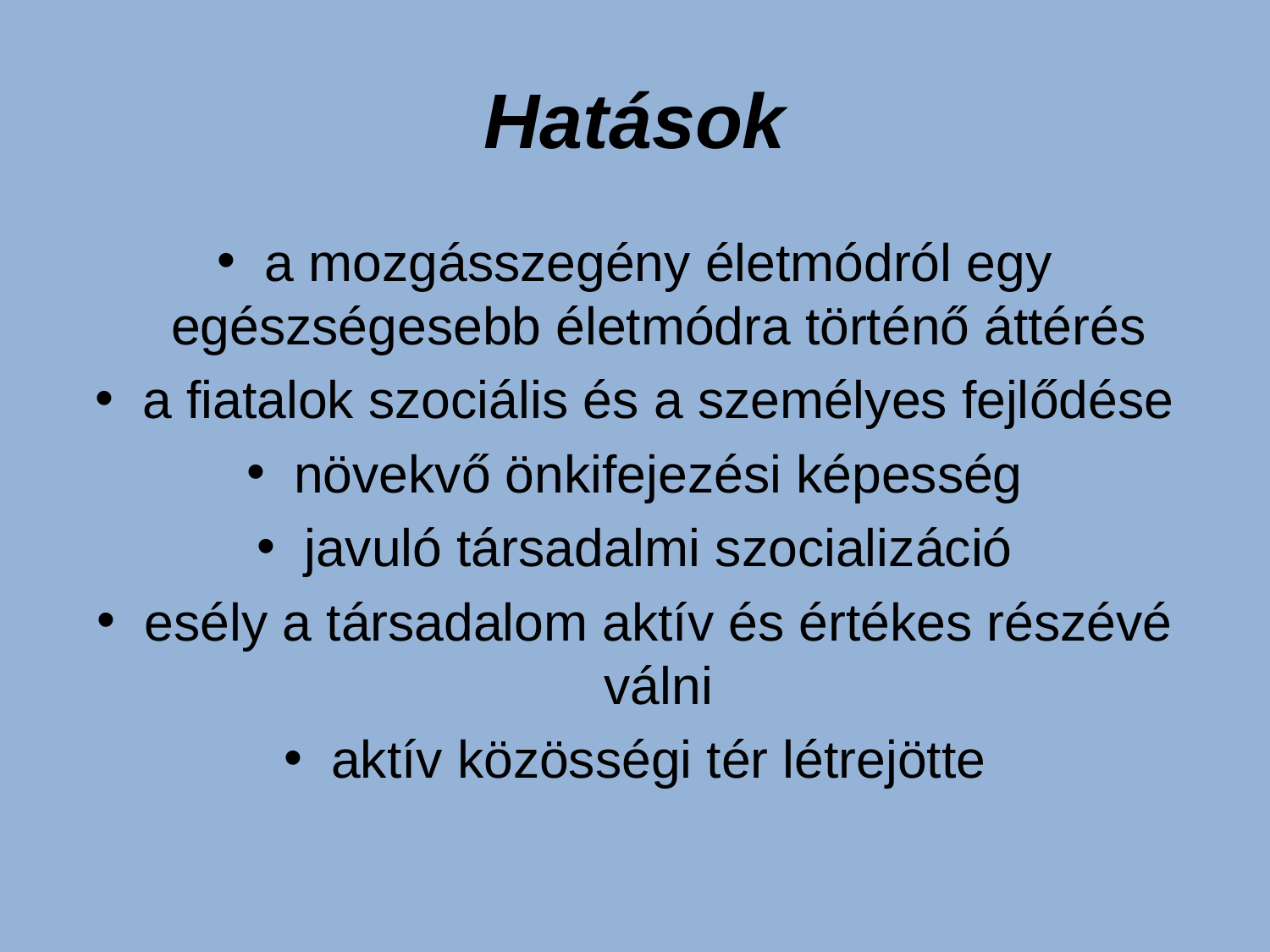

# Hatások
a mozgásszegény életmódról egy egészségesebb életmódra történő áttérés
a fiatalok szociális és a személyes fejlődése
növekvő önkifejezési képesség
javuló társadalmi szocializáció
esély a társadalom aktív és értékes részévé válni
aktív közösségi tér létrejötte